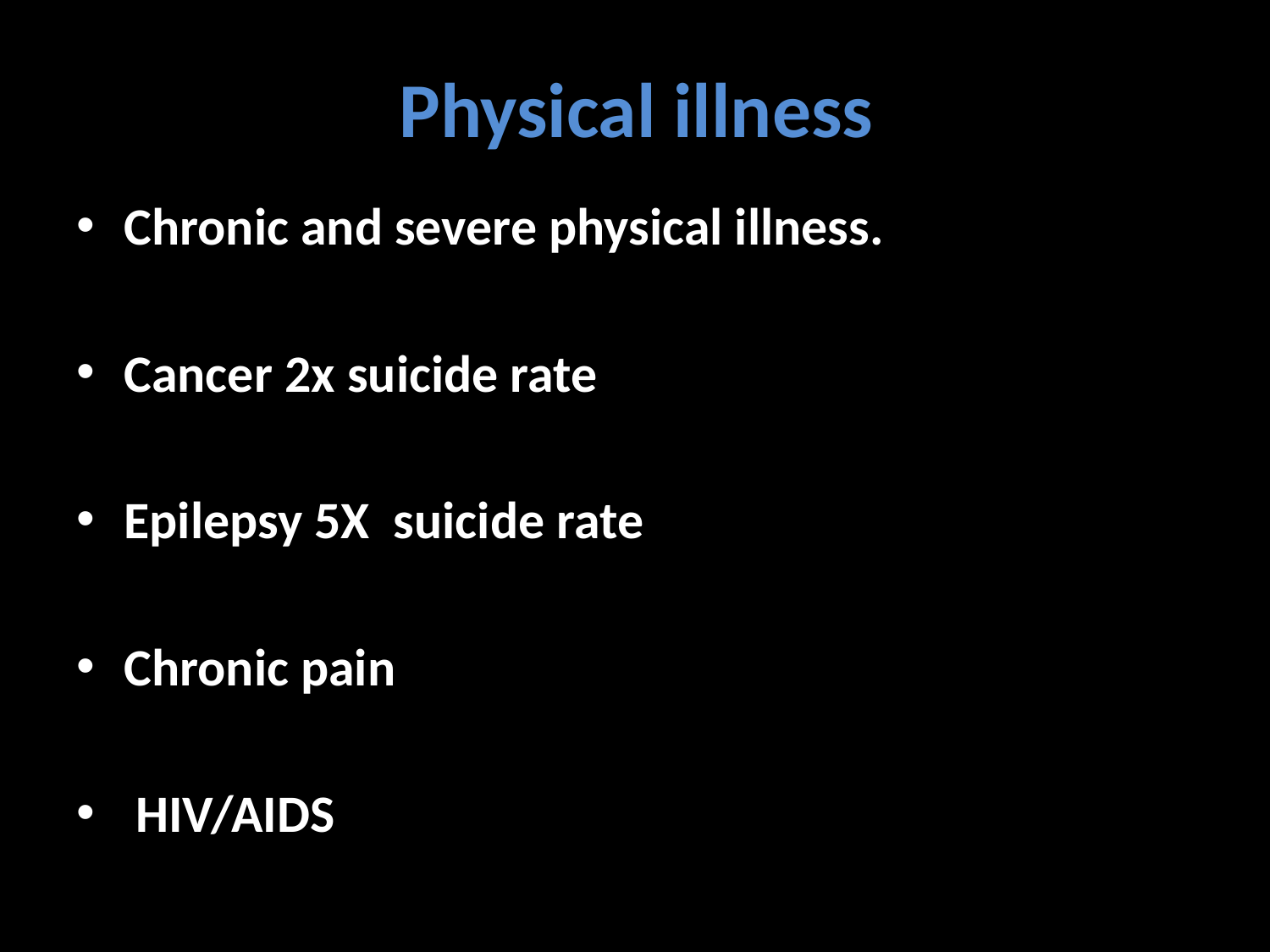

# Physical illness
Chronic and severe physical illness.

Cancer 2x suicide rate

Epilepsy 5X  suicide rate

Chronic pain

 HIV/AIDS